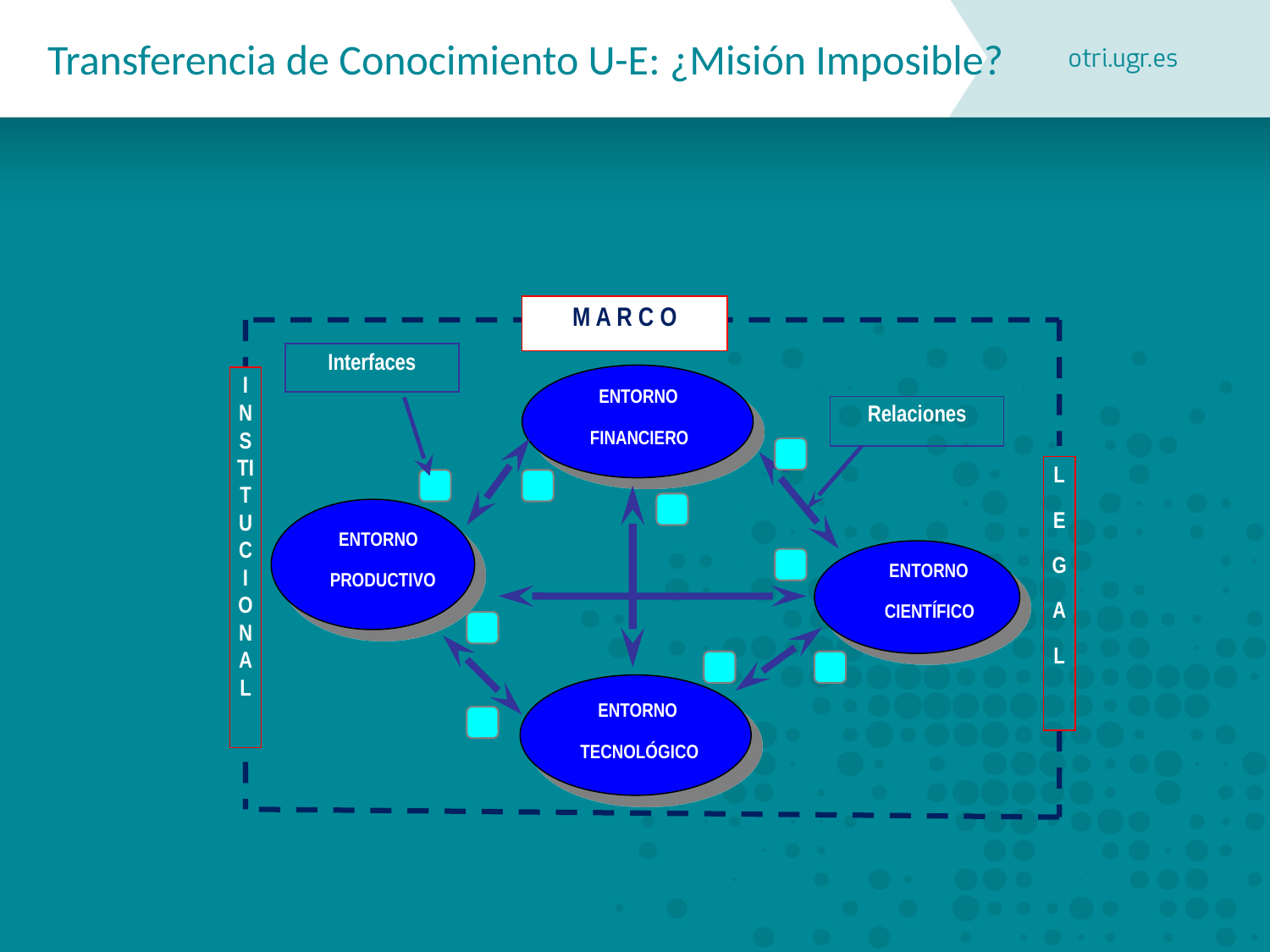

# Transferencia de Conocimiento U-E: ¿Misión Imposible?

M A R C O

Interfaces

INSTITUCIONAL
  ENTORNO
FINANCIERO
Relaciones

L
E
G
A
L

  ENTORNO
PRODUCTIVO

  ENTORNO
 CIENTÍFICO

    ENTORNO
TECNOLÓGICO